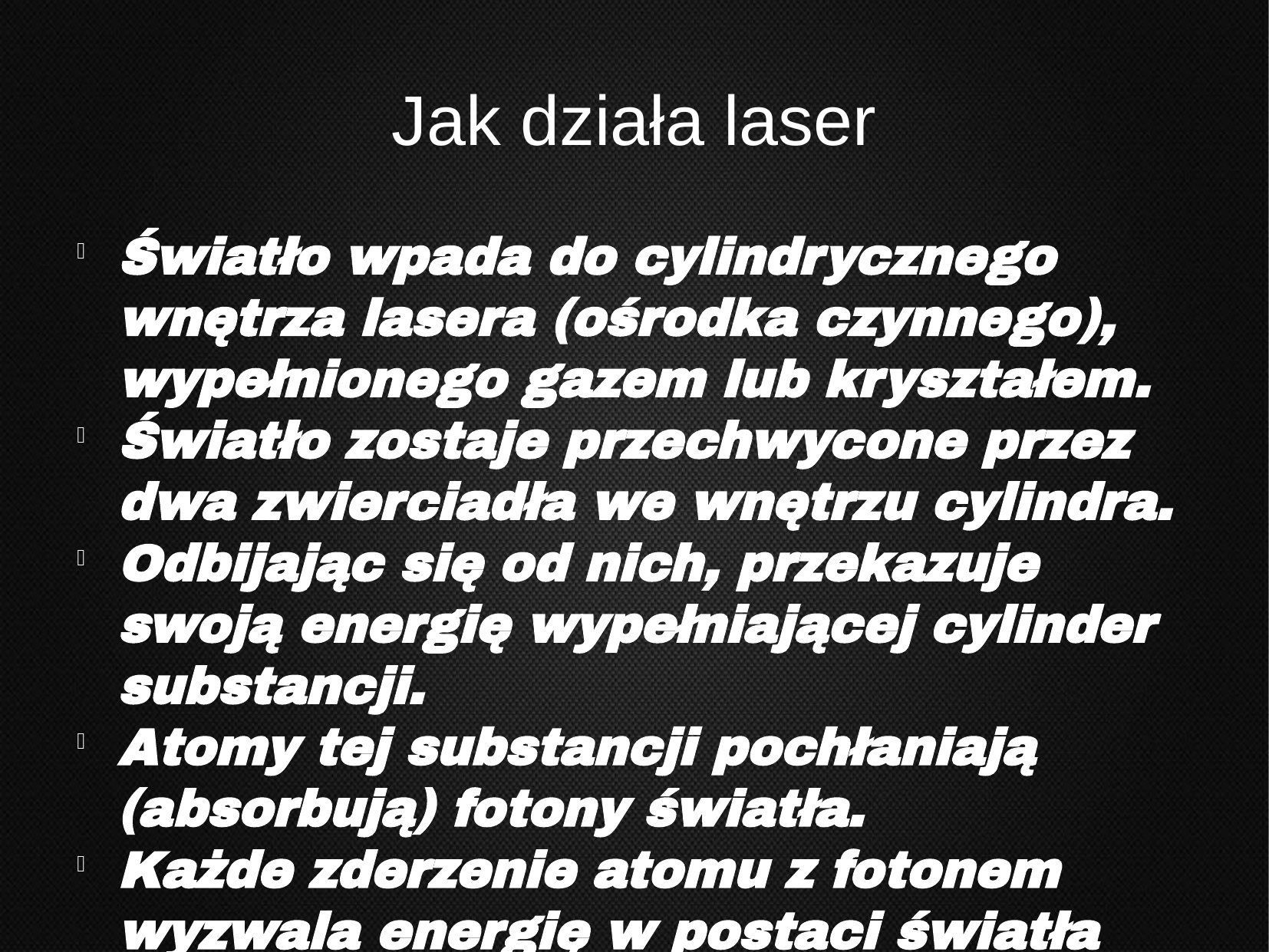

Jak działa laser
Światło wpada do cylindrycznego wnętrza lasera (ośrodka czynnego), wypełnionego gazem lub kryształem.
Światło zostaje przechwycone przez dwa zwierciadła we wnętrzu cylindra.
Odbijając się od nich, przekazuje swoją energię wypełniającej cylinder substancji.
Atomy tej substancji pochłaniają (absorbują) fotony światła.
Każde zderzenie atomu z fotonem wyzwala energię w postaci światła lasera. Takie światło ma jednakową częstotliwość fali, dlatego nazywamy je światłem spójnym.